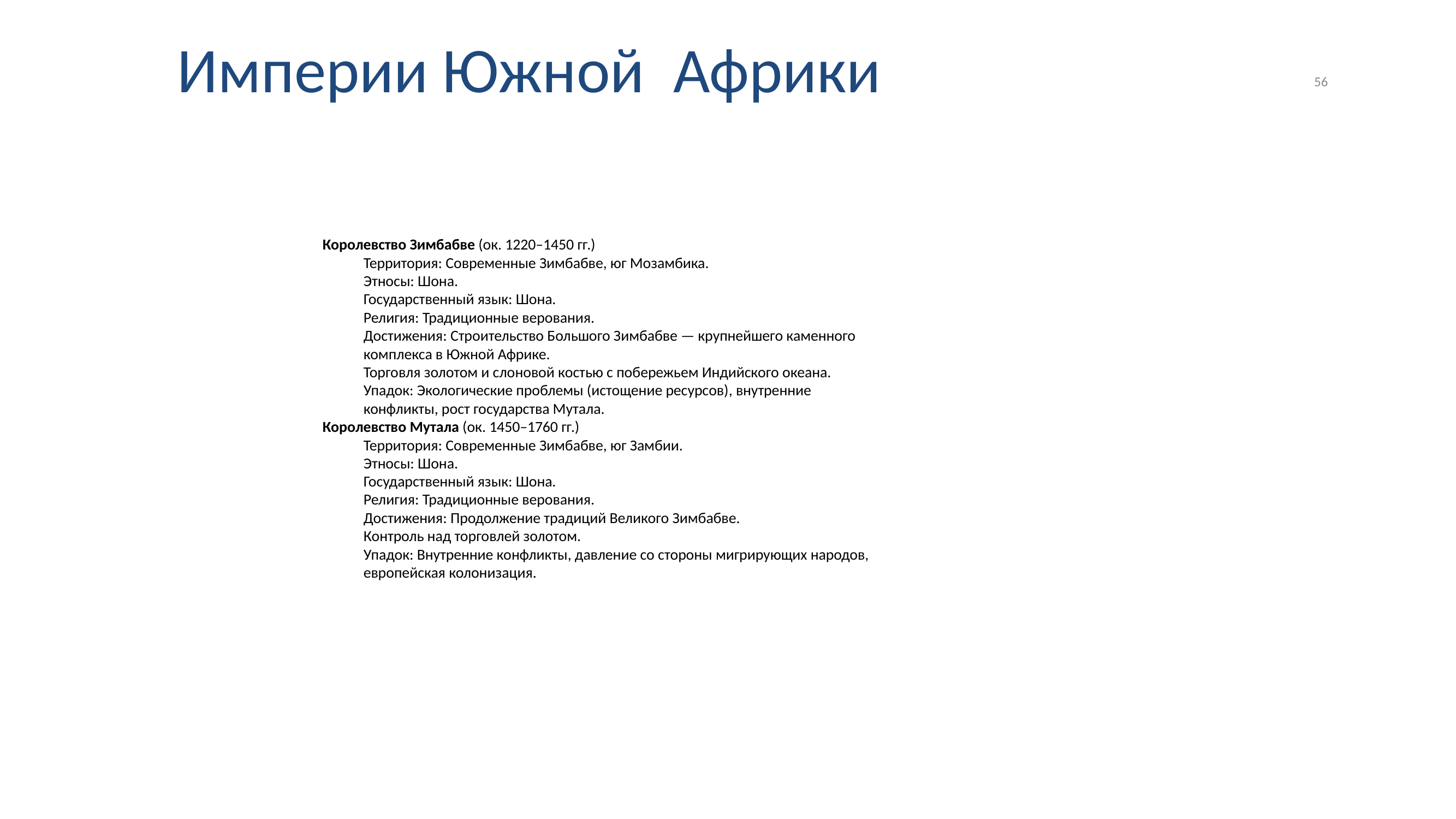

Империи Южной  Африки

56
Королевство Зимбабве (ок. 1220–1450 гг.)
Территория: Современные Зимбабве, юг Мозамбика.
Этносы: Шона.
Государственный язык: Шона.
Религия: Традиционные верования.
Достижения: Строительство Большого Зимбабве — крупнейшего каменного комплекса в Южной Африке.
Торговля золотом и слоновой костью с побережьем Индийского океана.
Упадок: Экологические проблемы (истощение ресурсов), внутренние конфликты, рост государства Мутала.
Королевство Мутала (ок. 1450–1760 гг.)
Территория: Современные Зимбабве, юг Замбии.
Этносы: Шона.
Государственный язык: Шона.
Религия: Традиционные верования.
Достижения: Продолжение традиций Великого Зимбабве.
Контроль над торговлей золотом.
Упадок: Внутренние конфликты, давление со стороны мигрирующих народов, европейская колонизация.